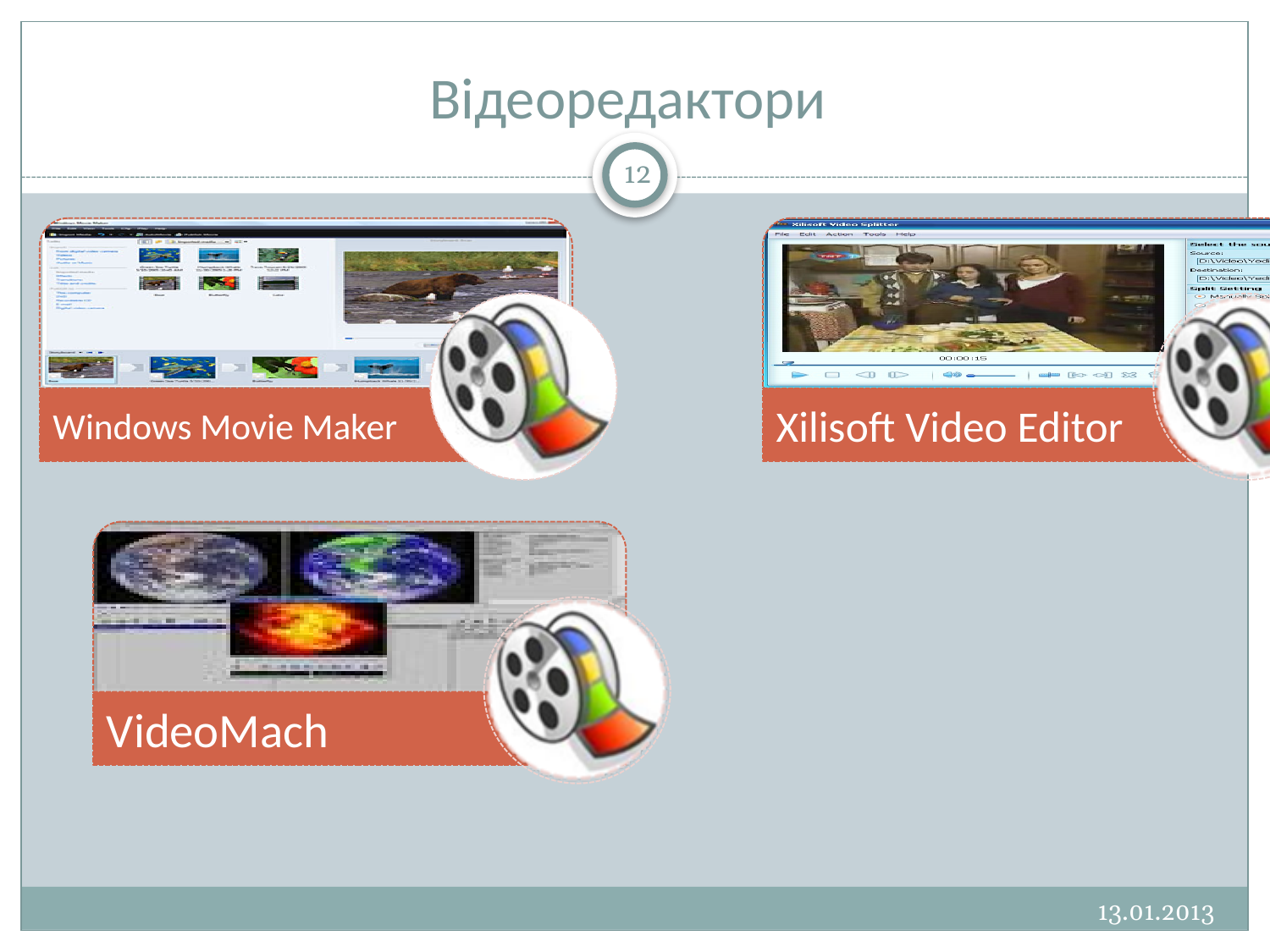

# Відеоредактори
12
Windows Movie Maker
Xilisoft Video Editor
VideoMach
13.01.2013